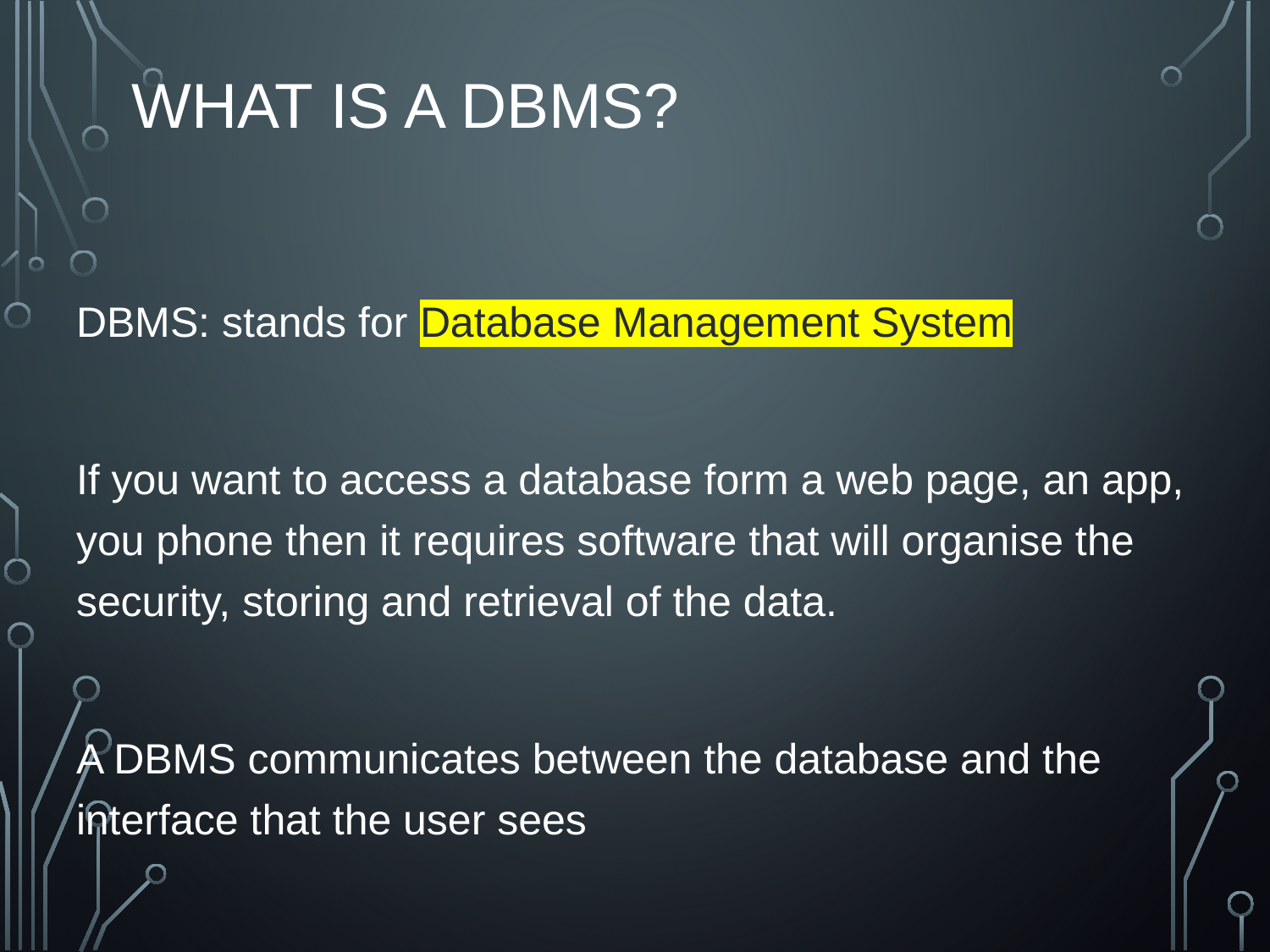

# What is a DBMS?

DBMS: stands for Database Management System

If you want to access a database form a web page, an app, you phone then it requires software that will organise the security, storing and retrieval of the data.

A DBMS communicates between the database and the interface that the user sees

User interactivity is achieved through use a command language (SQL)